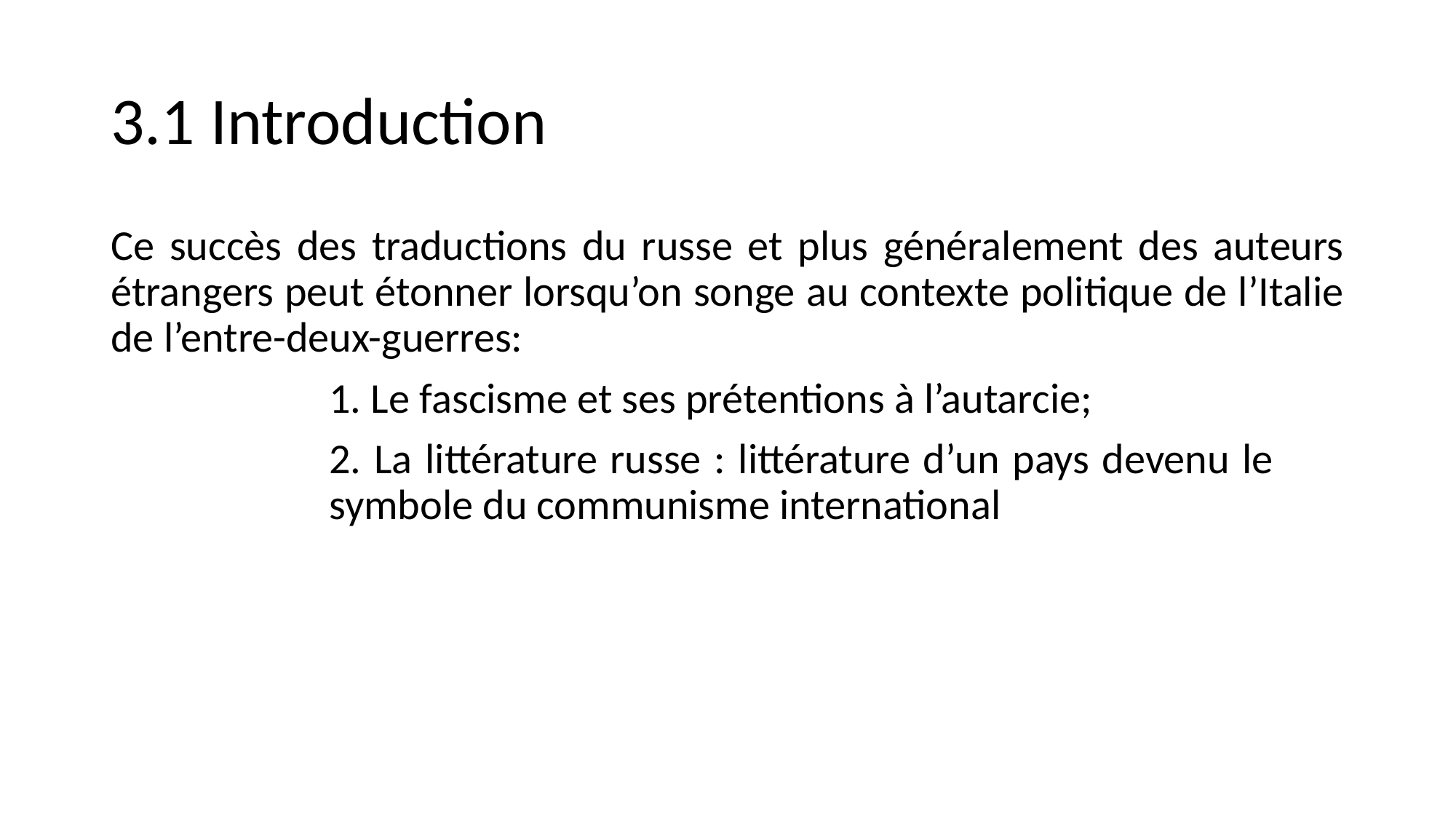

# 3.1 Introduction
Ce succès des traductions du russe et plus généralement des auteurs étrangers peut étonner lorsqu’on songe au contexte politique de l’Italie de l’entre-deux-guerres:
		1. Le fascisme et ses prétentions à l’autarcie;
		2. La littérature russe : littérature d’un pays devenu le 			symbole du communisme international